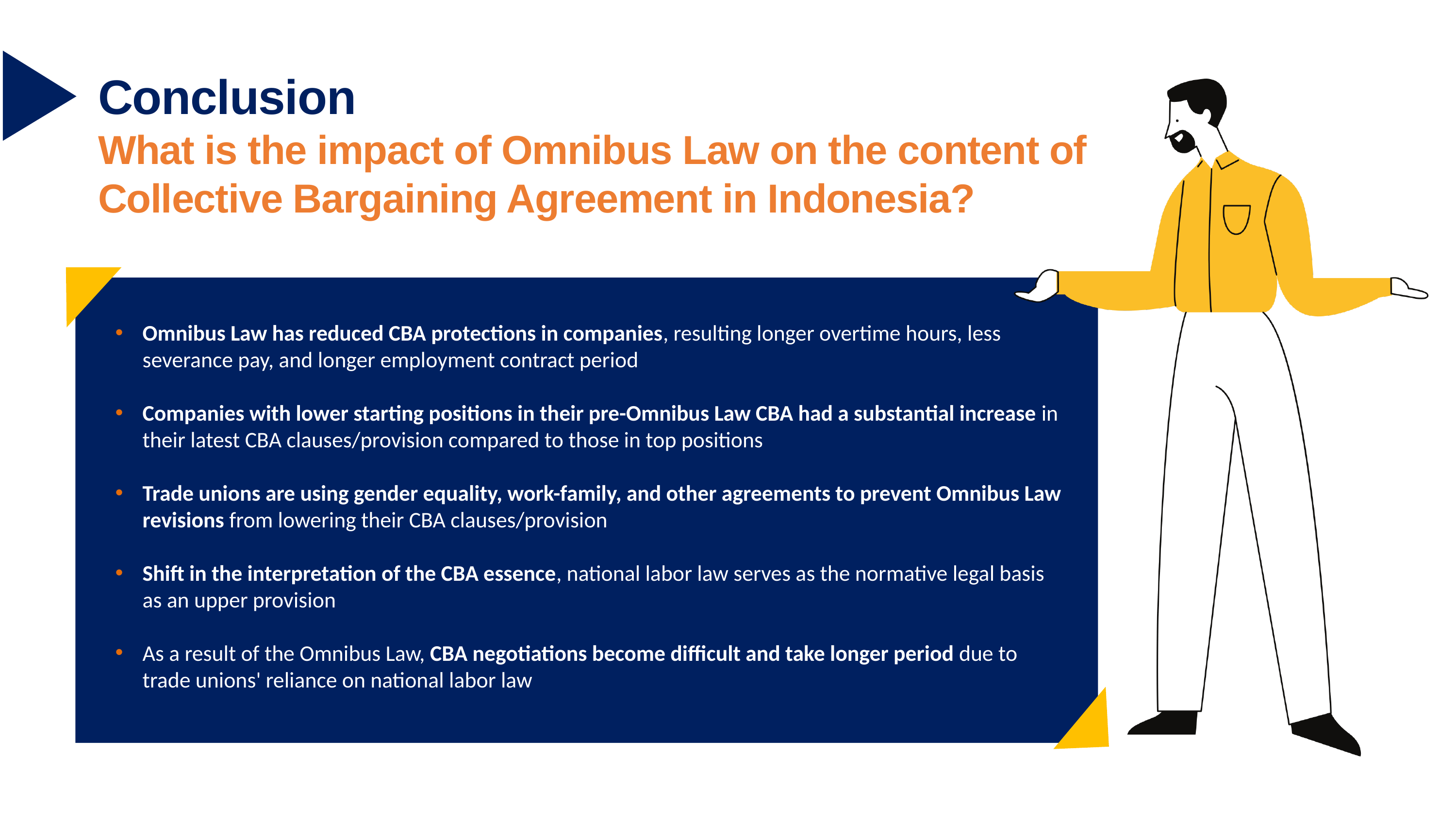

Conclusion
What is the impact of Omnibus Law on the content of
Collective Bargaining Agreement in Indonesia?

Omnibus Law has reduced CBA protections in companies, resulting longer overtime hours, less severance pay, and longer employment contract period

Companies with lower starting positions in their pre-Omnibus Law CBA had a substantial increase in their latest CBA clauses/provision compared to those in top positions

Trade unions are using gender equality, work-family, and other agreements to prevent Omnibus Law revisions from lowering their CBA clauses/provision

Shift in the interpretation of the CBA essence, national labor law serves as the normative legal basis as an upper provision

As a result of the Omnibus Law, CBA negotiations become difficult and take longer period due to trade unions' reliance on national labor law